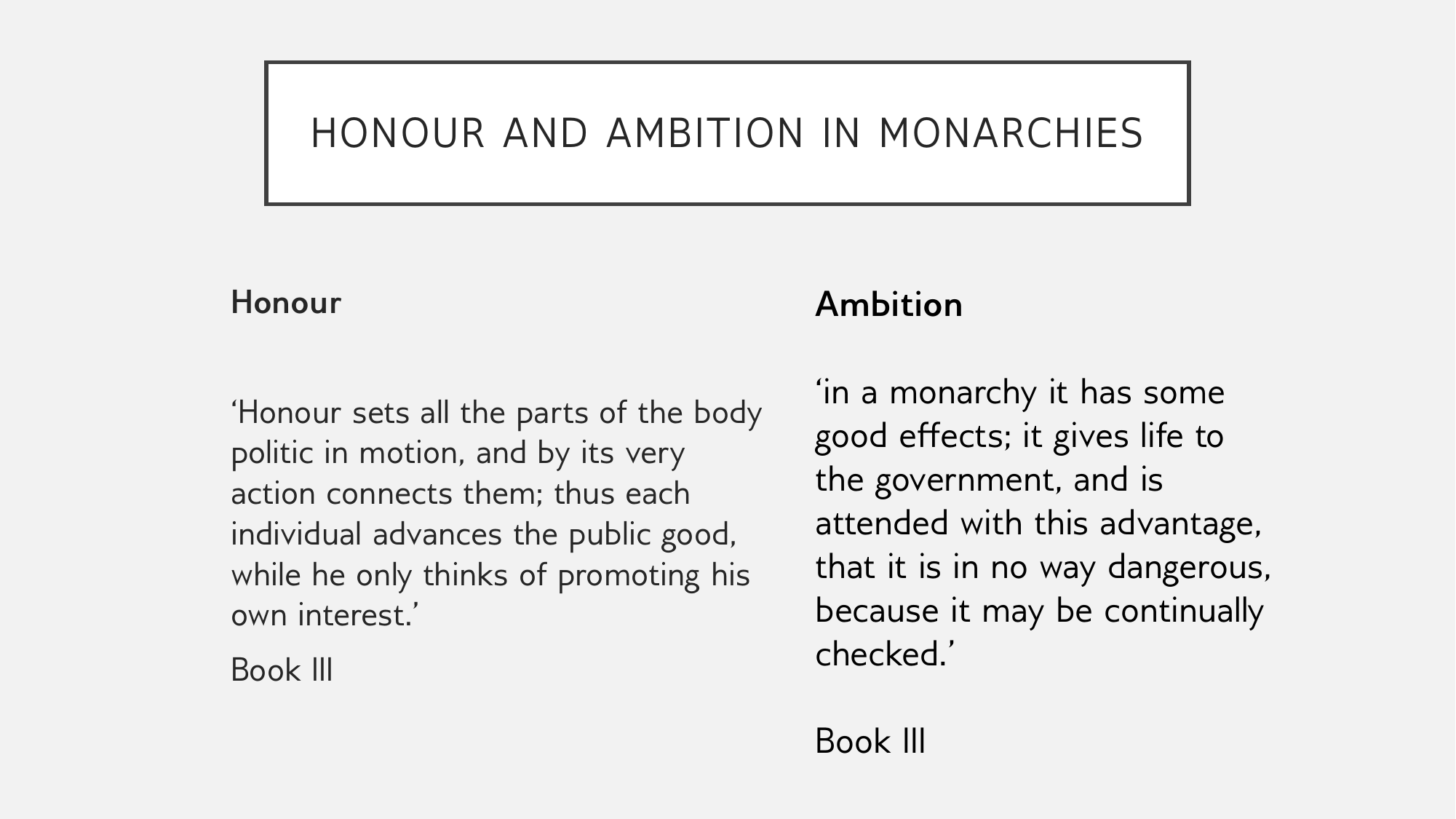

# HONOUR AND AMBITION IN MONARCHIES
Honour

‘Honour sets all the parts of the body politic in motion, and by its very action connects them; thus each individual advances the public good, while he only thinks of promoting his own interest.’
Book III

Ambition

‘in a monarchy it has some good effects; it gives life to the government, and is attended with this advantage, that it is in no way dangerous, because it may be continually checked.’

Book III